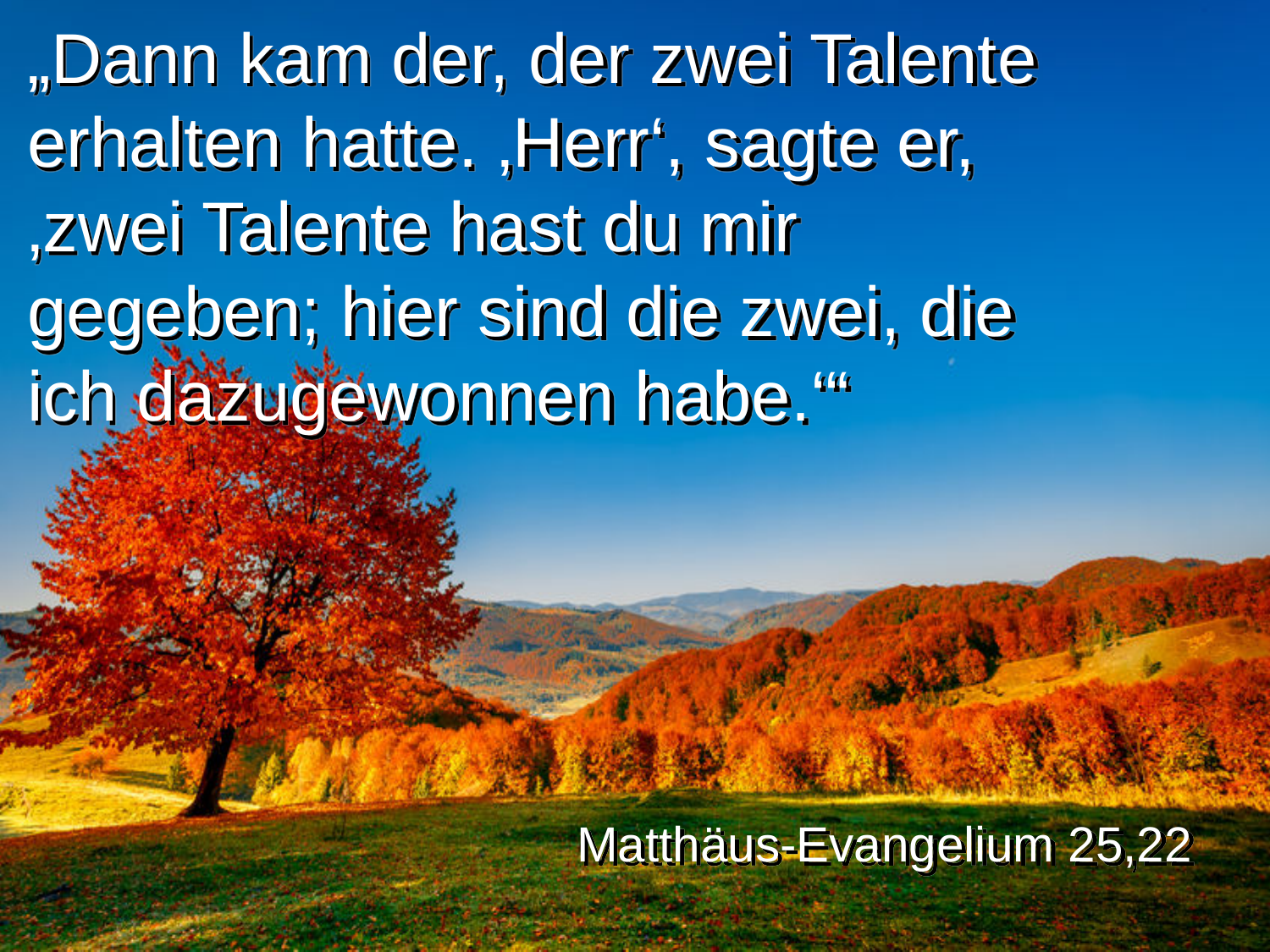

„Dann kam der, der zwei Talente erhalten hatte. ‚Herr‘, sagte er, ‚zwei Talente hast du mir gegeben; hier sind die zwei, die ich dazugewonnen habe.‘“
Matthäus-Evangelium 25,22